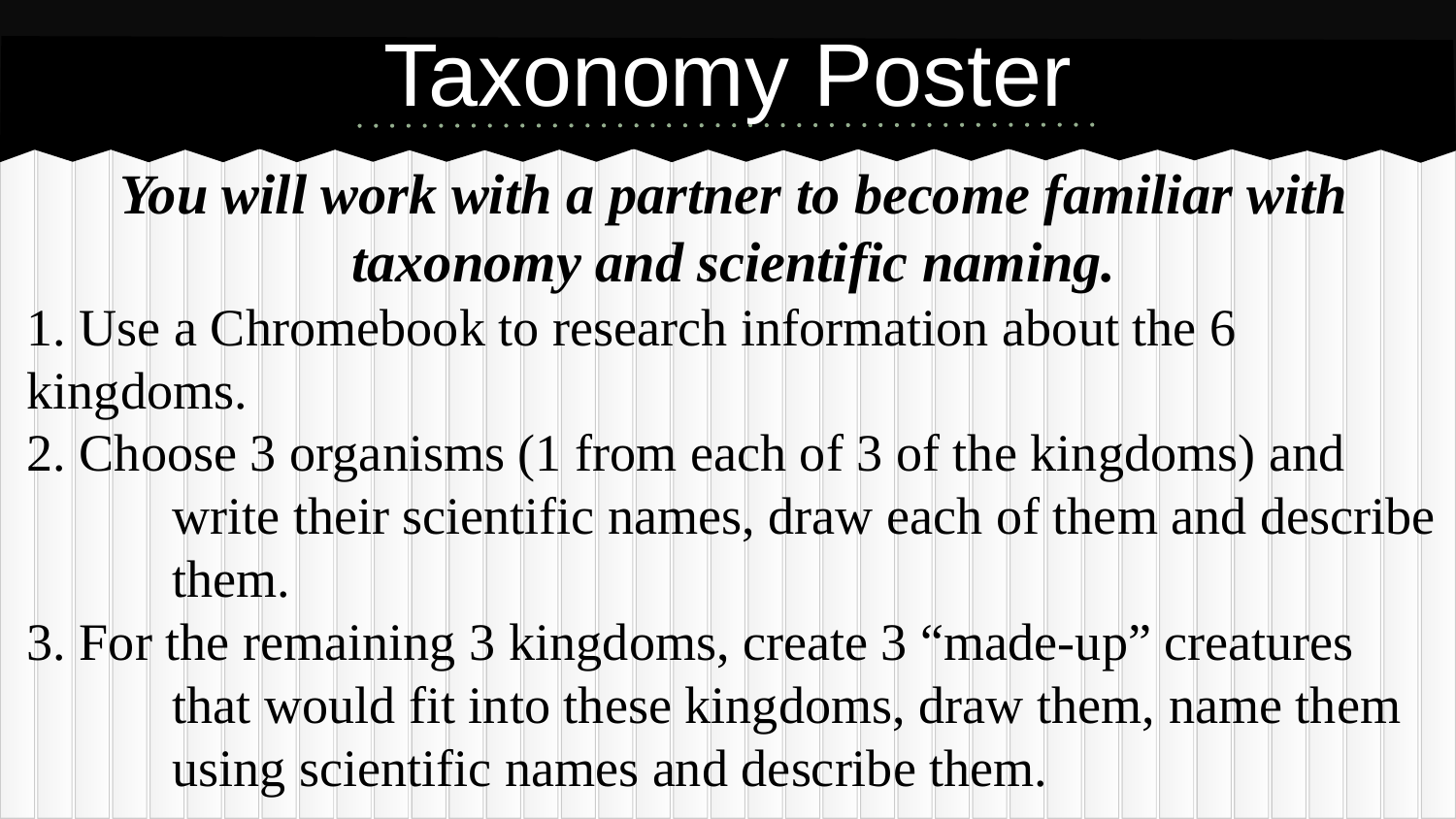

# Taxonomy Poster
You will work with a partner to become familiar with taxonomy and scientific naming.
1. Use a Chromebook to research information about the 6 	kingdoms.
2. Choose 3 organisms (1 from each of 3 of the kingdoms) and 	write their scientific names, draw each of them and describe 	them.
3. For the remaining 3 kingdoms, create 3 “made-up” creatures 	that would fit into these kingdoms, draw them, name them 	using scientific names and describe them.